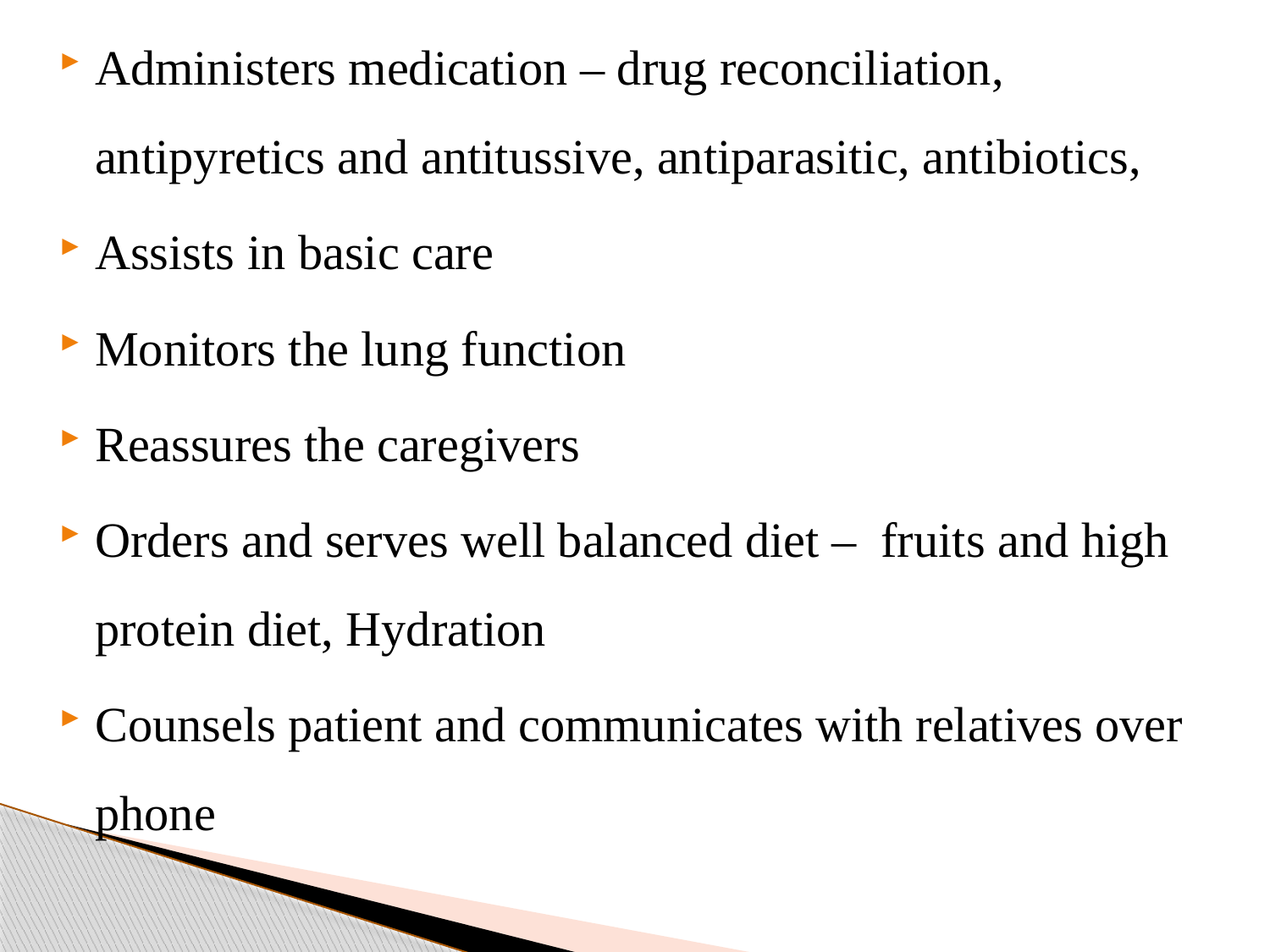

Administers medication – drug reconciliation, antipyretics and antitussive, antiparasitic, antibiotics,
Assists in basic care
Monitors the lung function
Reassures the caregivers
Orders and serves well balanced diet –  fruits and high protein diet, Hydration
Counsels patient and communicates with relatives over phone